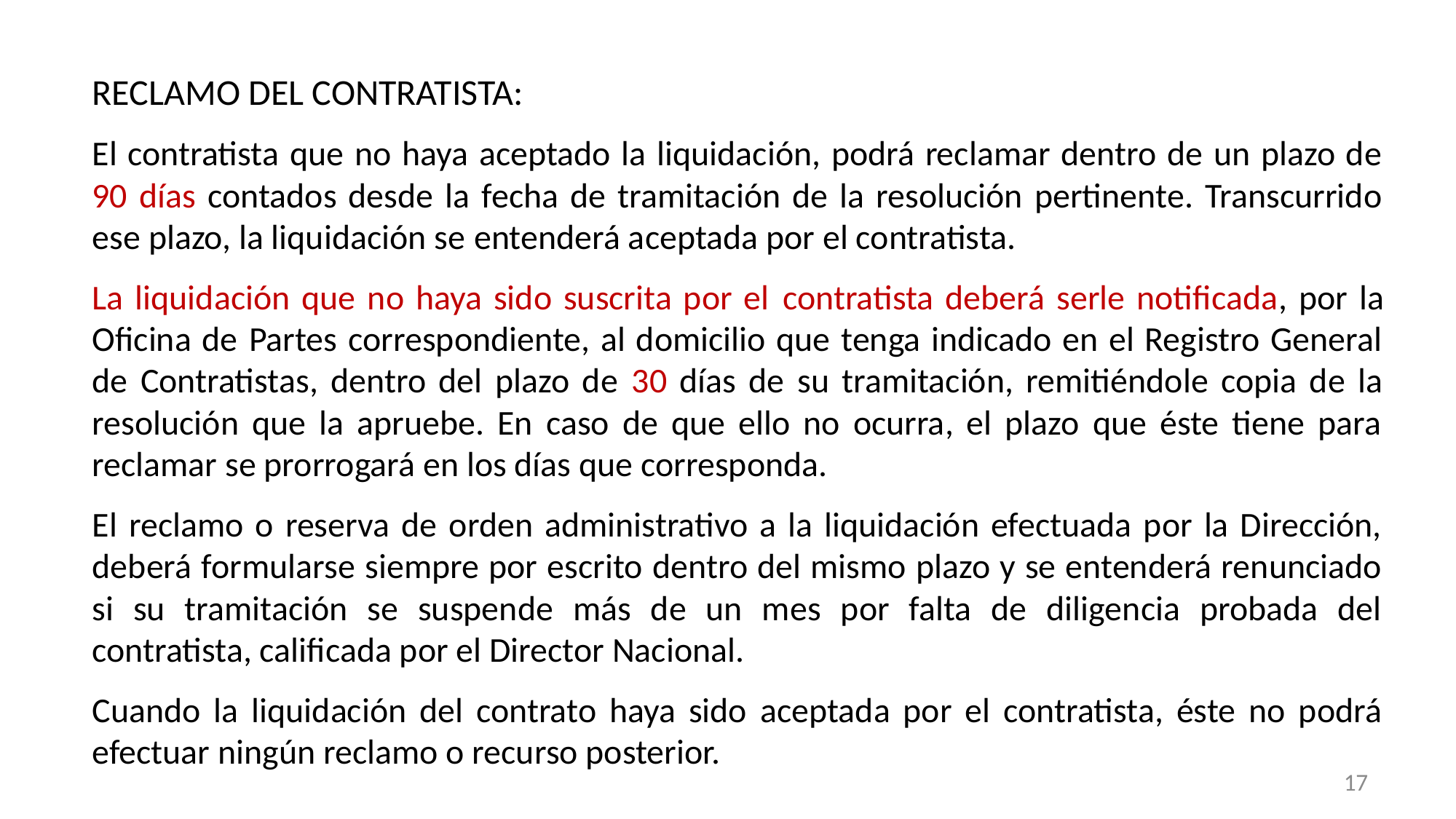

RECLAMO DEL CONTRATISTA:
El contratista que no haya aceptado la liquidación, podrá reclamar dentro de un plazo de 90 días contados desde la fecha de tramitación de la resolución pertinente. Transcurrido ese plazo, la liquidación se entenderá aceptada por el contratista.
La liquidación que no haya sido suscrita por el contratista deberá serle notificada, por la Oficina de Partes correspondiente, al domicilio que tenga indicado en el Registro General de Contratistas, dentro del plazo de 30 días de su tramitación, remitiéndole copia de la resolución que la apruebe. En caso de que ello no ocurra, el plazo que éste tiene para reclamar se prorrogará en los días que corresponda.
El reclamo o reserva de orden administrativo a la liquidación efectuada por la Dirección, deberá formularse siempre por escrito dentro del mismo plazo y se entenderá renunciado si su tramitación se suspende más de un mes por falta de diligencia probada del contratista, calificada por el Director Nacional.
Cuando la liquidación del contrato haya sido aceptada por el contratista, éste no podrá efectuar ningún reclamo o recurso posterior.
17